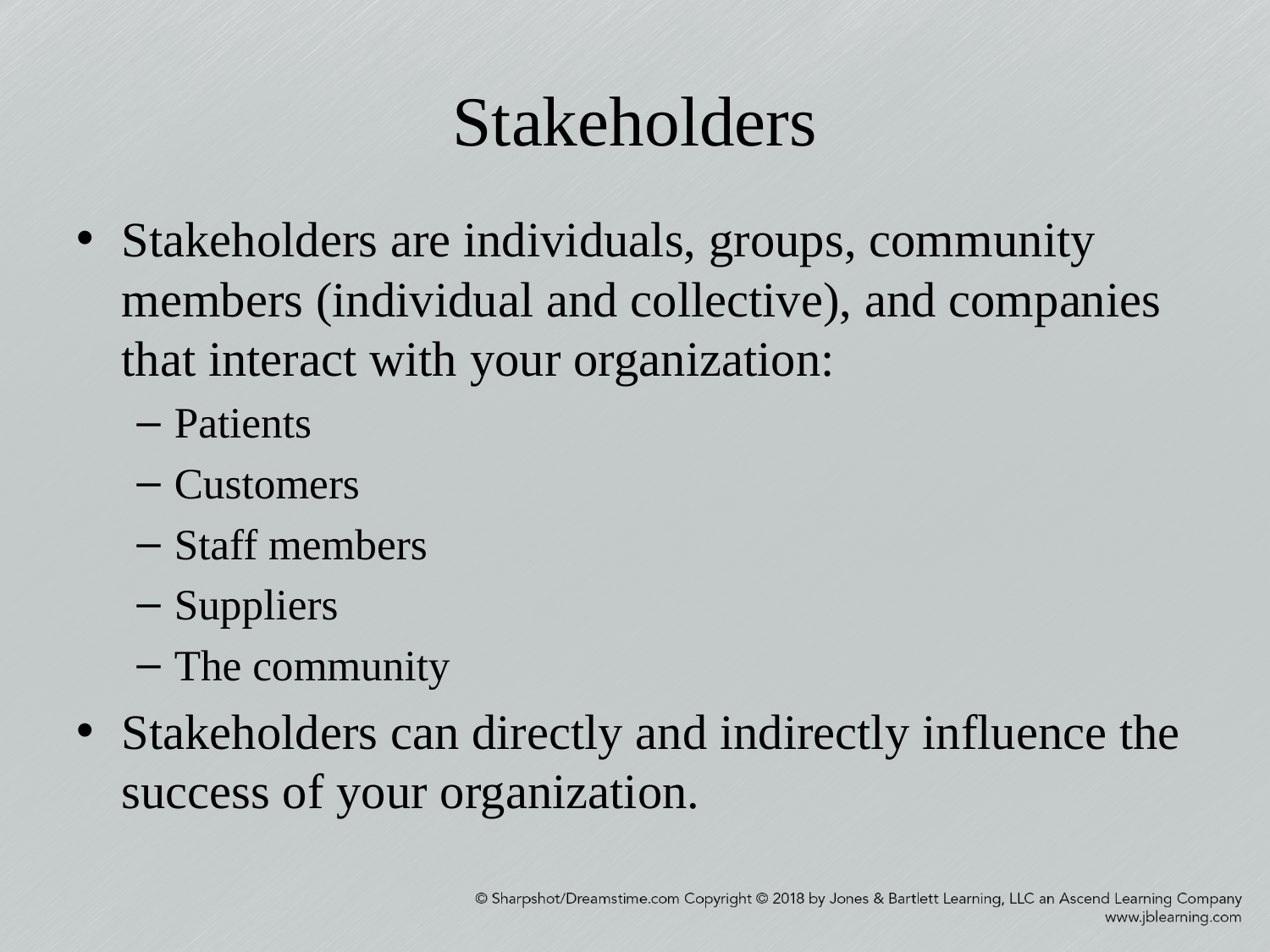

# Stakeholders
Stakeholders are individuals, groups, community members (individual and collective), and companies that interact with your organization:
Patients
Customers
Staff members
Suppliers
The community
Stakeholders can directly and indirectly influence the success of your organization.